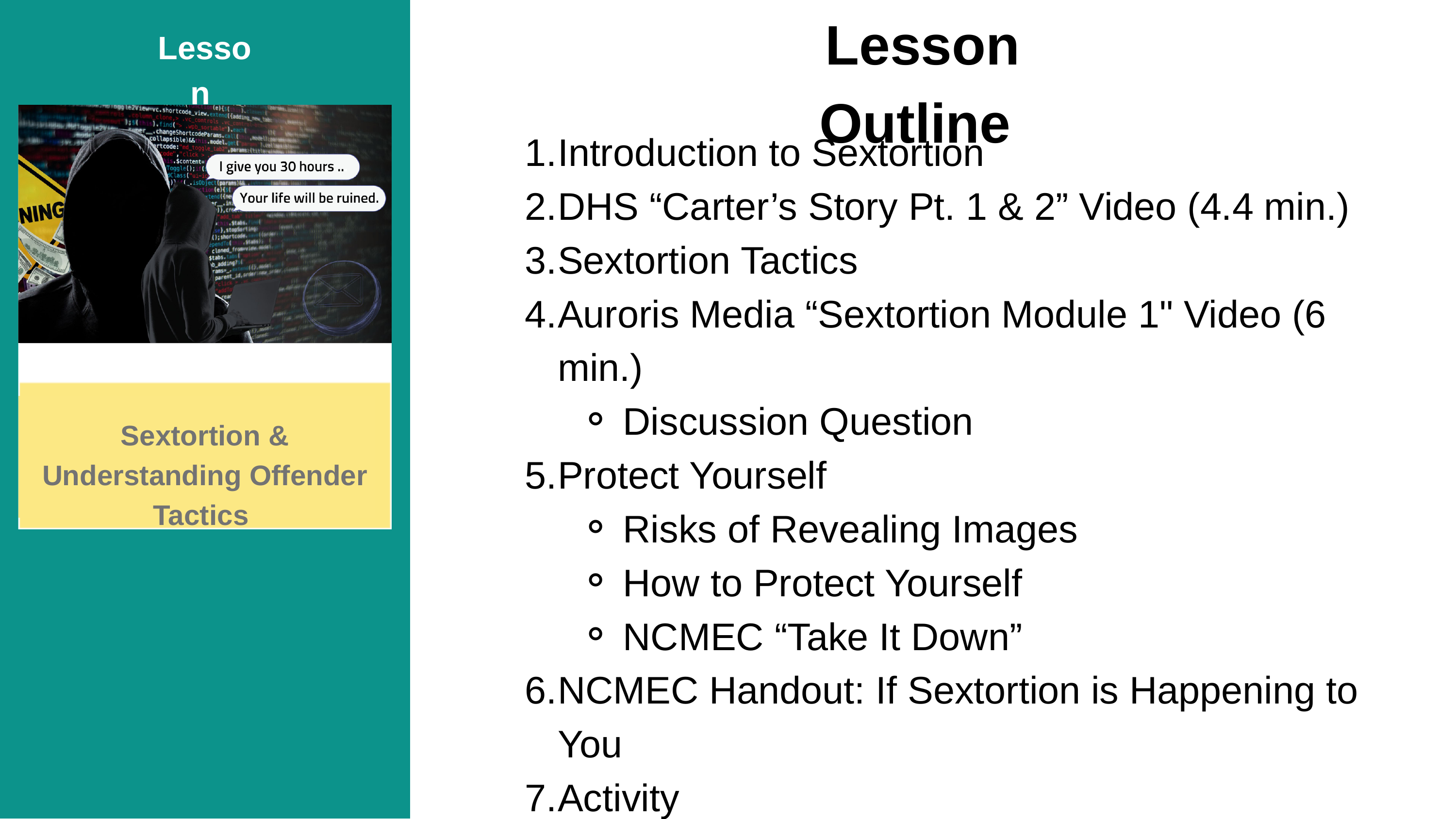

Lesson Outline
Lesson

Introduction to Sextortion
DHS “Carter’s Story Pt. 1 & 2” Video (4.4 min.)
Sextortion Tactics
Auroris Media “Sextortion Module 1" Video (6 min.)
Discussion Question
Protect Yourself
Risks of Revealing Images
How to Protect Yourself
NCMEC “Take It Down”
NCMEC Handout: If Sextortion is Happening to You
Activity

Sextortion & Understanding Offender Tactics